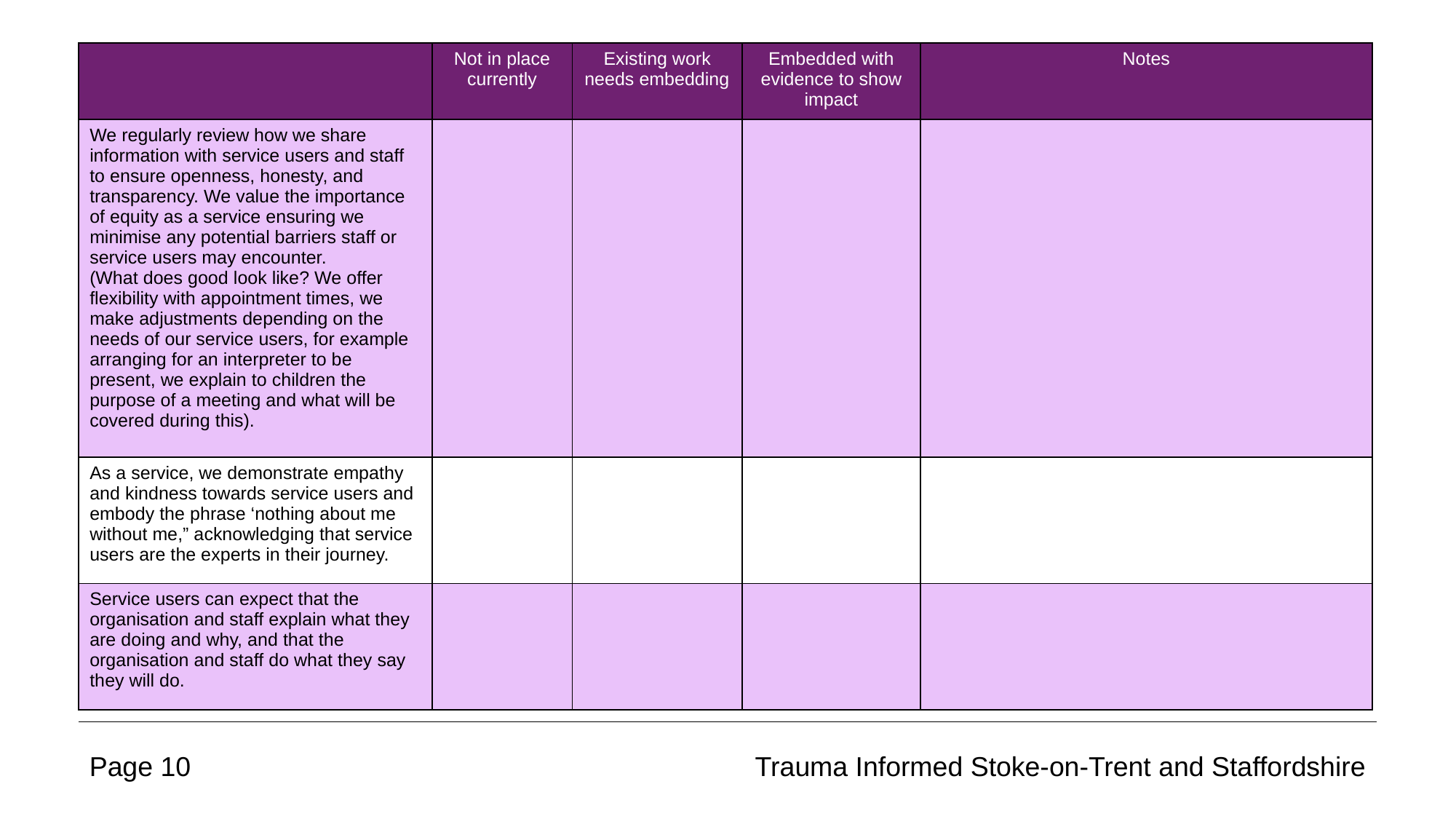

|  | Not in place currently | Existing work needs embedding | Embedded with evidence to show impact | Notes |
| --- | --- | --- | --- | --- |
| We regularly review how we share information with service users and staff to ensure openness, honesty, and transparency. We value the importance of equity as a service ensuring we minimise any potential barriers staff or service users may encounter. (What does good look like? We offer flexibility with appointment times, we make adjustments depending on the needs of our service users, for example arranging for an interpreter to be present, we explain to children the purpose of a meeting and what will be covered during this). |  |  |  |  |
| As a service, we demonstrate empathy and kindness towards service users and embody the phrase ‘nothing about me without me,” acknowledging that service users are the experts in their journey. |  |  |  |  |
| Service users can expect that the organisation and staff explain what they are doing and why, and that the organisation and staff do what they say they will do. |  |  |  |  |
Page 10
Trauma Informed Stoke-on-Trent and Staffordshire